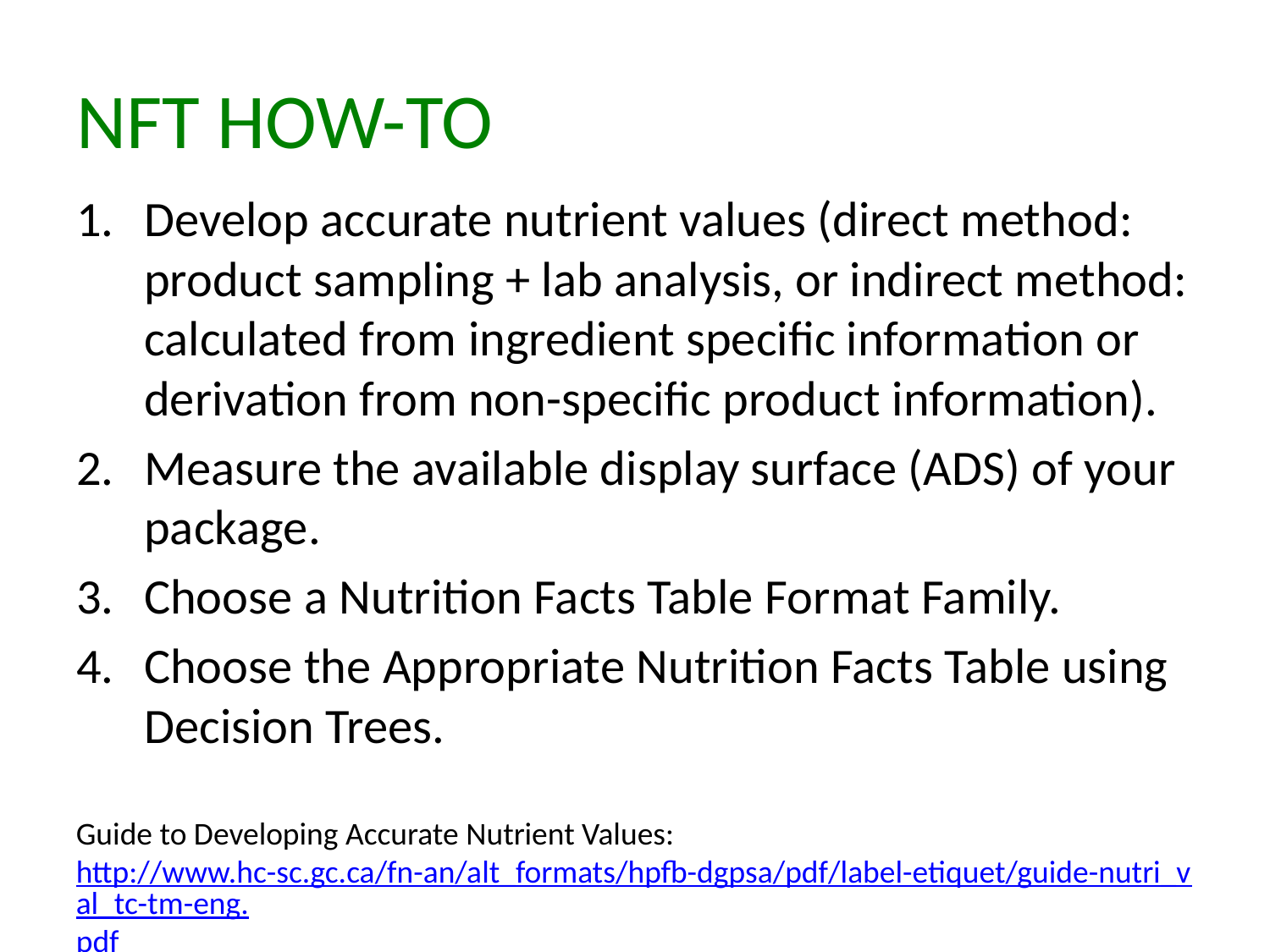

# NFT HOW-TO
Develop accurate nutrient values (direct method: product sampling + lab analysis, or indirect method: calculated from ingredient specific information or derivation from non-specific product information).
Measure the available display surface (ADS) of your package.
Choose a Nutrition Facts Table Format Family.
Choose the Appropriate Nutrition Facts Table using Decision Trees.
Guide to Developing Accurate Nutrient Values: http://www.hc-sc.gc.ca/fn-an/alt_formats/hpfb-dgpsa/pdf/label-etiquet/guide-nutri_val_tc-tm-eng.pdf